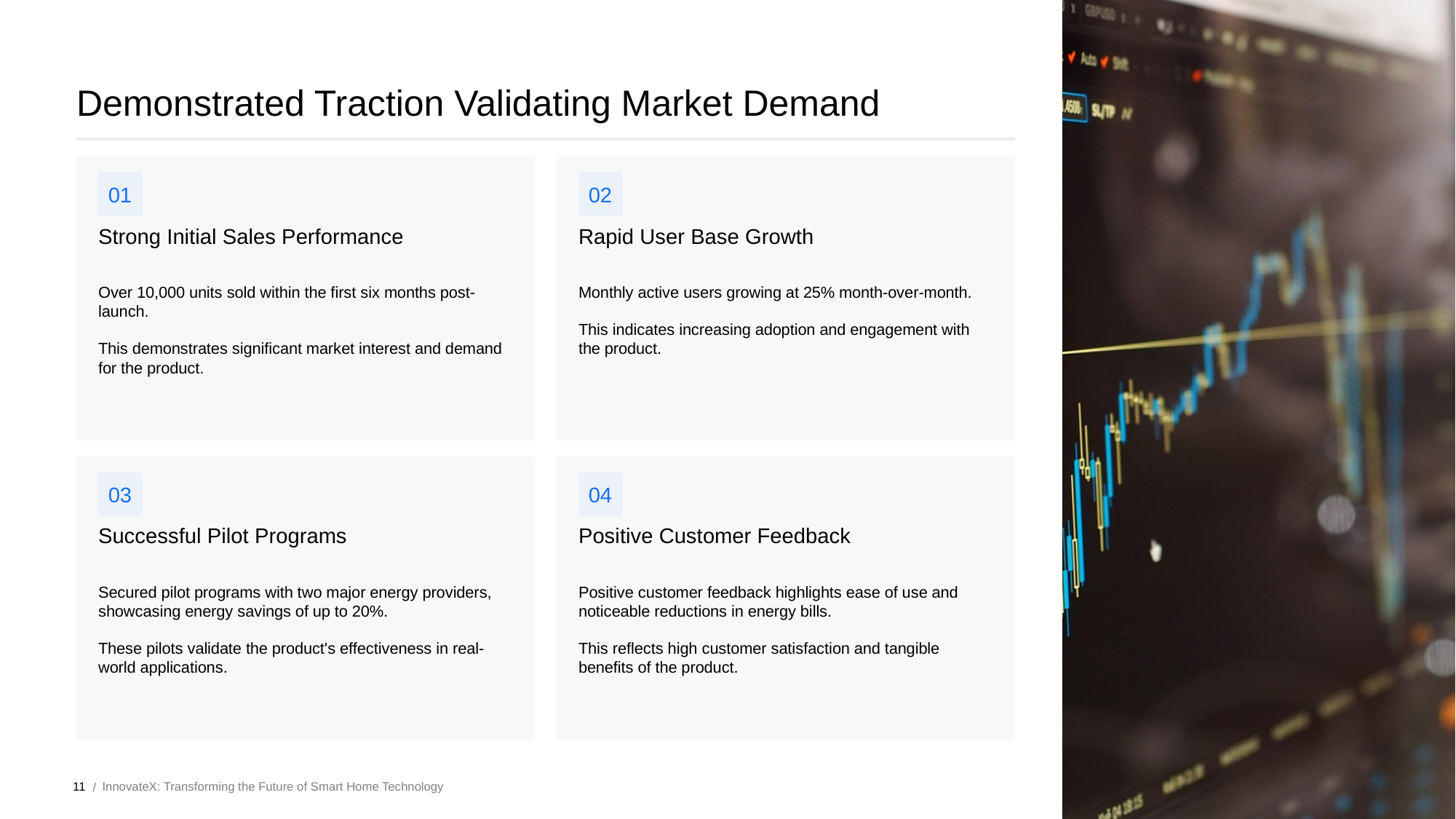

Demonstrated Traction Validating Market Demand

01

02
Strong Initial Sales Performance
Rapid User Base Growth
Over 10,000 units sold within the first six months post-launch.
This demonstrates significant market interest and demand for the product.
Monthly active users growing at 25% month-over-month.
This indicates increasing adoption and engagement with the product.

03

04
Successful Pilot Programs
Positive Customer Feedback
Secured pilot programs with two major energy providers, showcasing energy savings of up to 20%.
These pilots validate the product's effectiveness in real-world applications.
Positive customer feedback highlights ease of use and noticeable reductions in energy bills.
This reflects high customer satisfaction and tangible benefits of the product.

11
InnovateX: Transforming the Future of Smart Home Technology
 /